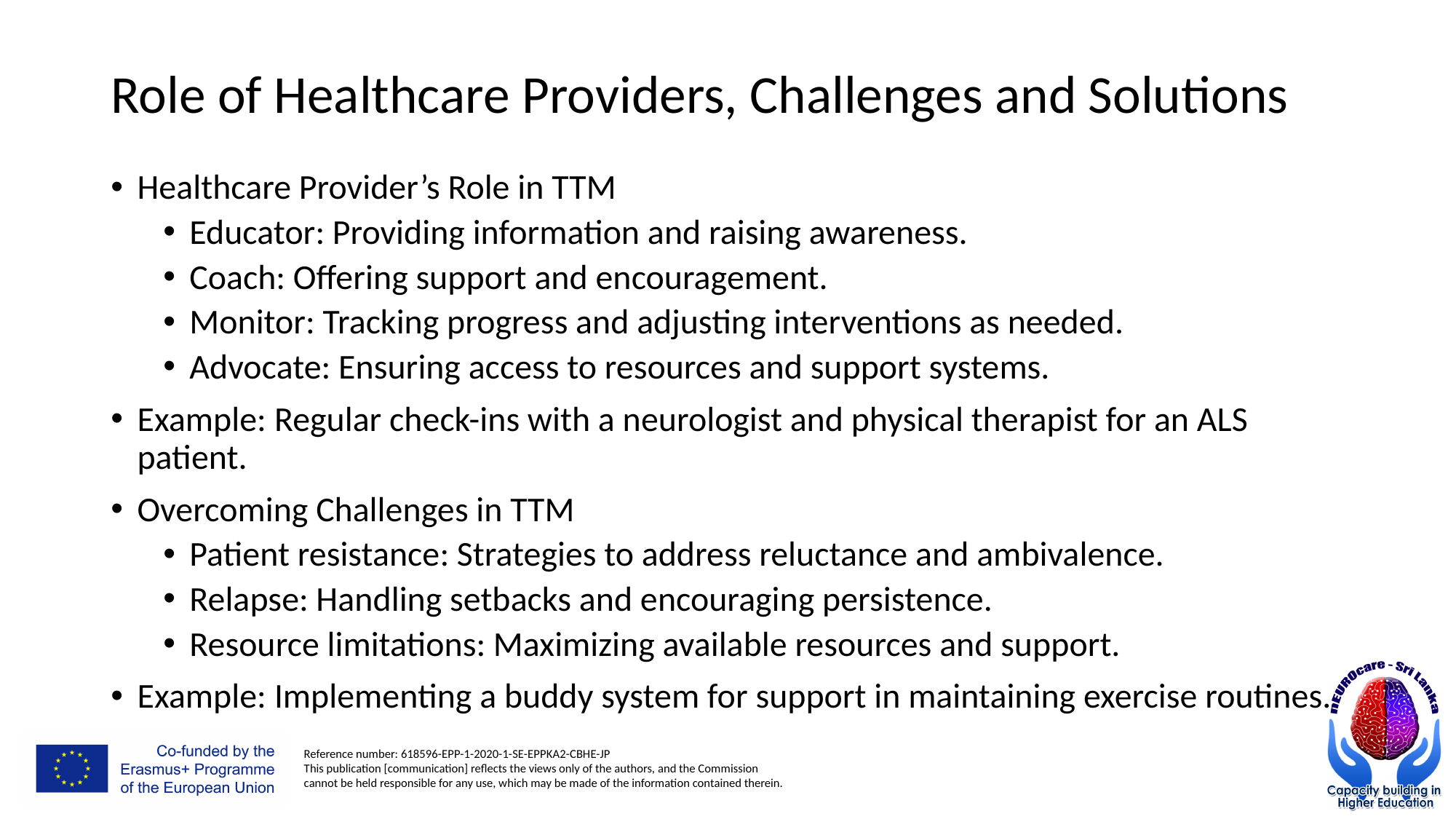

# Role of Healthcare Providers, Challenges and Solutions
Healthcare Provider’s Role in TTM
Educator: Providing information and raising awareness.
Coach: Offering support and encouragement.
Monitor: Tracking progress and adjusting interventions as needed.
Advocate: Ensuring access to resources and support systems.
Example: Regular check-ins with a neurologist and physical therapist for an ALS patient.
Overcoming Challenges in TTM
Patient resistance: Strategies to address reluctance and ambivalence.
Relapse: Handling setbacks and encouraging persistence.
Resource limitations: Maximizing available resources and support.
Example: Implementing a buddy system for support in maintaining exercise routines.